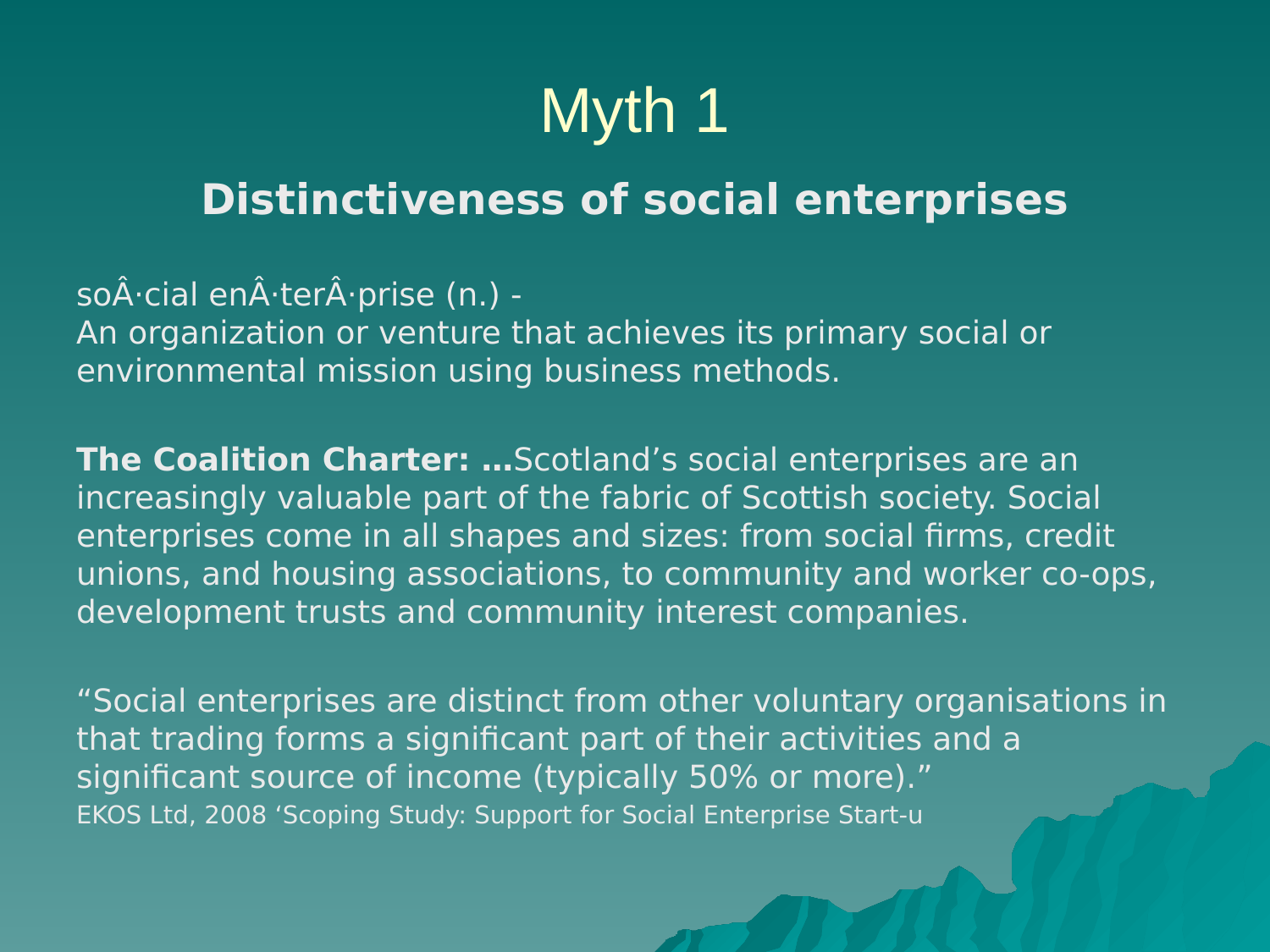

# Myth 1
Distinctiveness of social enterprises

soÂ·cial enÂ·terÂ·prise (n.) -
An organization or venture that achieves its primary social or environmental mission using business methods.

The Coalition Charter: …Scotland’s social enterprises are an increasingly valuable part of the fabric of Scottish society. Social enterprises come in all shapes and sizes: from social firms, credit unions, and housing associations, to community and worker co-ops, development trusts and community interest companies.

“Social enterprises are distinct from other voluntary organisations in that trading forms a significant part of their activities and a significant source of income (typically 50% or more).”
EKOS Ltd, 2008 ‘Scoping Study: Support for Social Enterprise Start-u